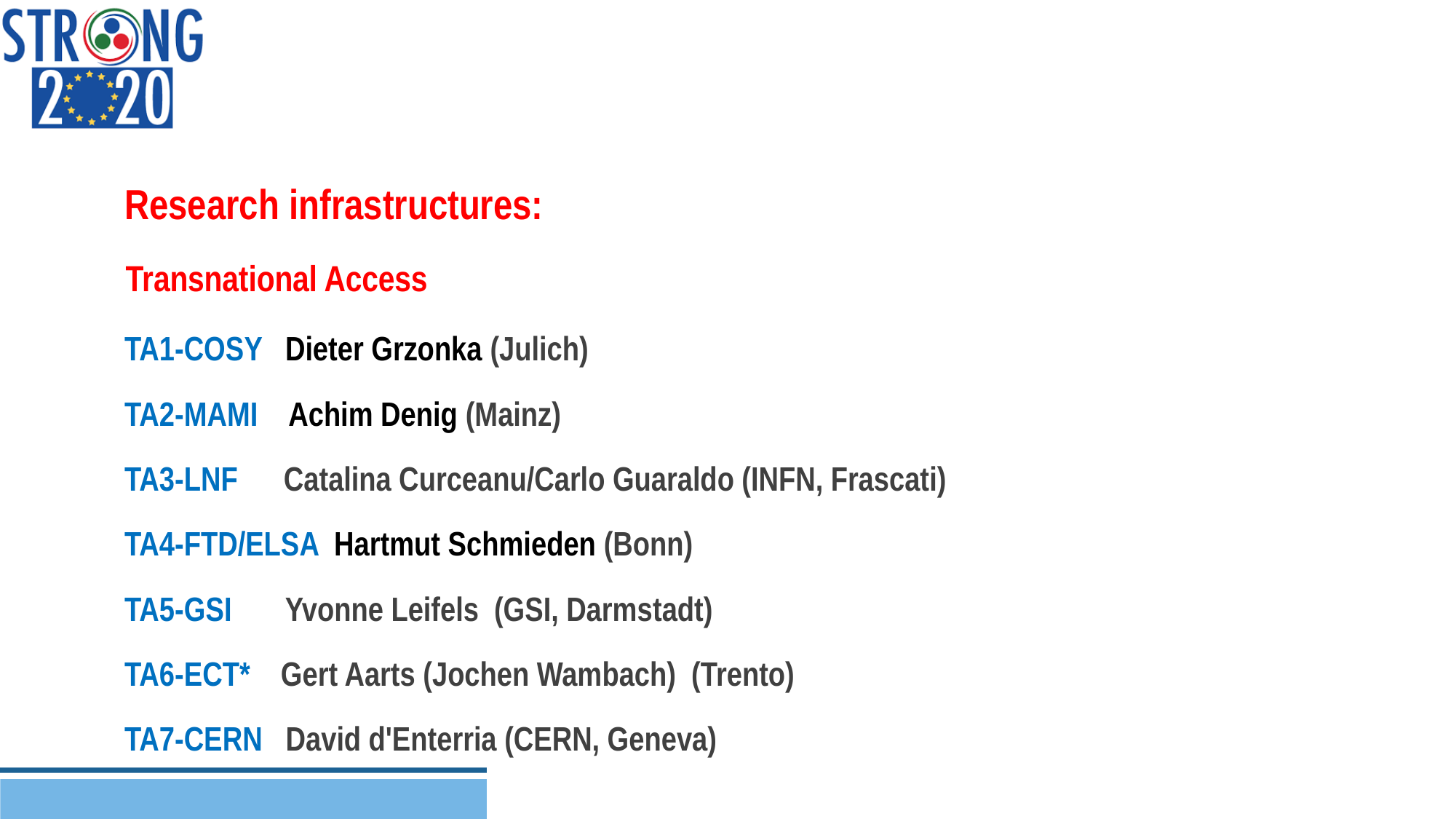

Research infrastructures:
 Transnational Access
TA1-COSY   Dieter Grzonka (Julich)
TA2-MAMI    Achim Denig (Mainz)
TA3-LNF      Catalina Curceanu/Carlo Guaraldo (INFN, Frascati)
TA4-FTD/ELSA  Hartmut Schmieden (Bonn)
TA5-GSI       Yvonne Leifels  (GSI, Darmstadt)
TA6-ECT*    Gert Aarts (Jochen Wambach)  (Trento)
TA7-CERN   David d'Enterria (CERN, Geneva)